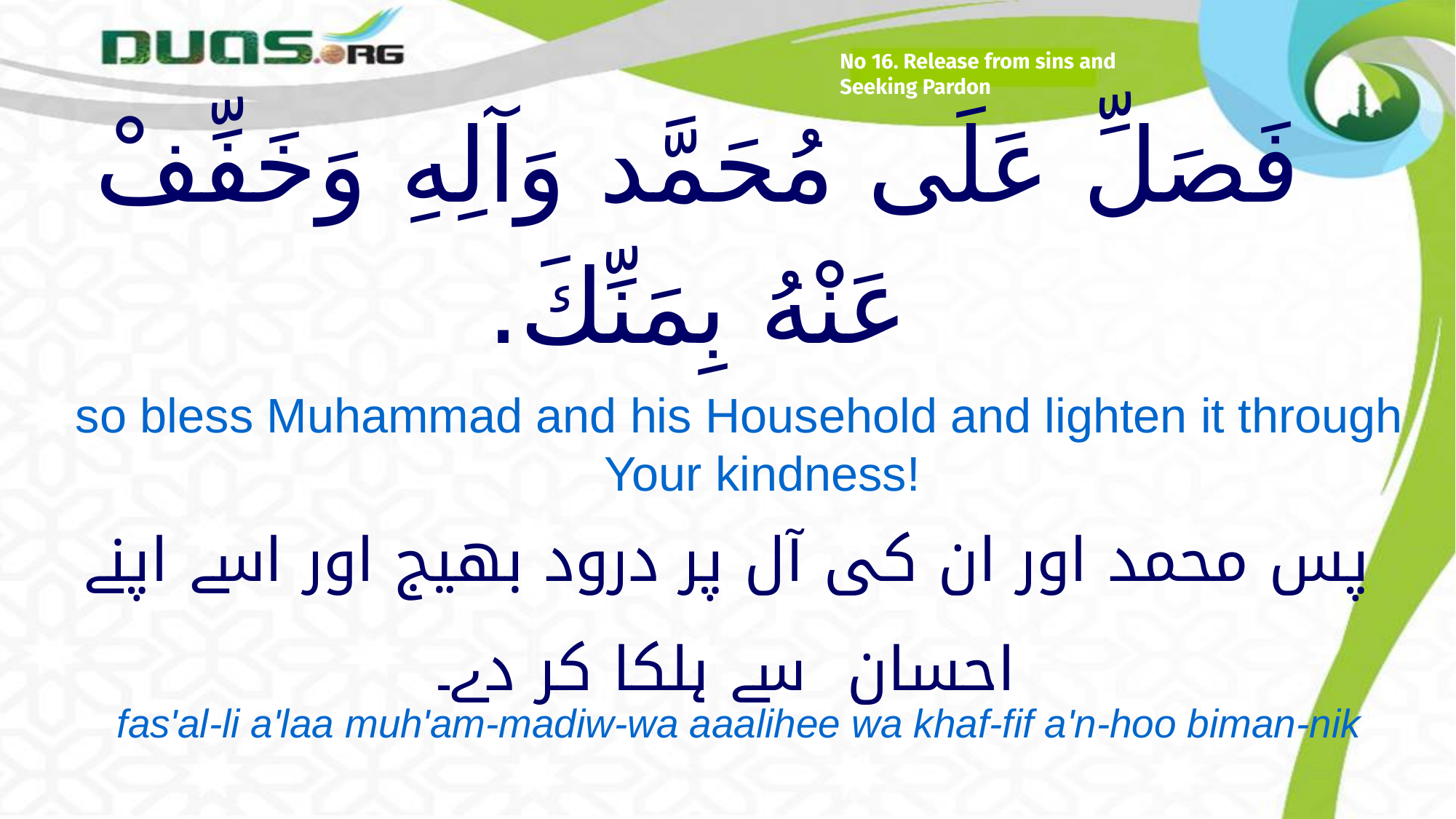

No 16. Release from sins and Seeking Pardon

# فَصَلِّ عَلَى مُحَمَّد وَآلِهِ وَخَفِّفْ عَنْهُ بِمَنِّكَ.
so bless Muhammad and his Household and lighten it through Your kindness!

پس محمد اور ان کی آل پر درود بھیج اور اسے اپنے احسان  سے ہلکا کر دے۔
fas'al-li a'laa muh'am-madiw-wa aaalihee wa khaf-fif a'n-hoo biman-nik